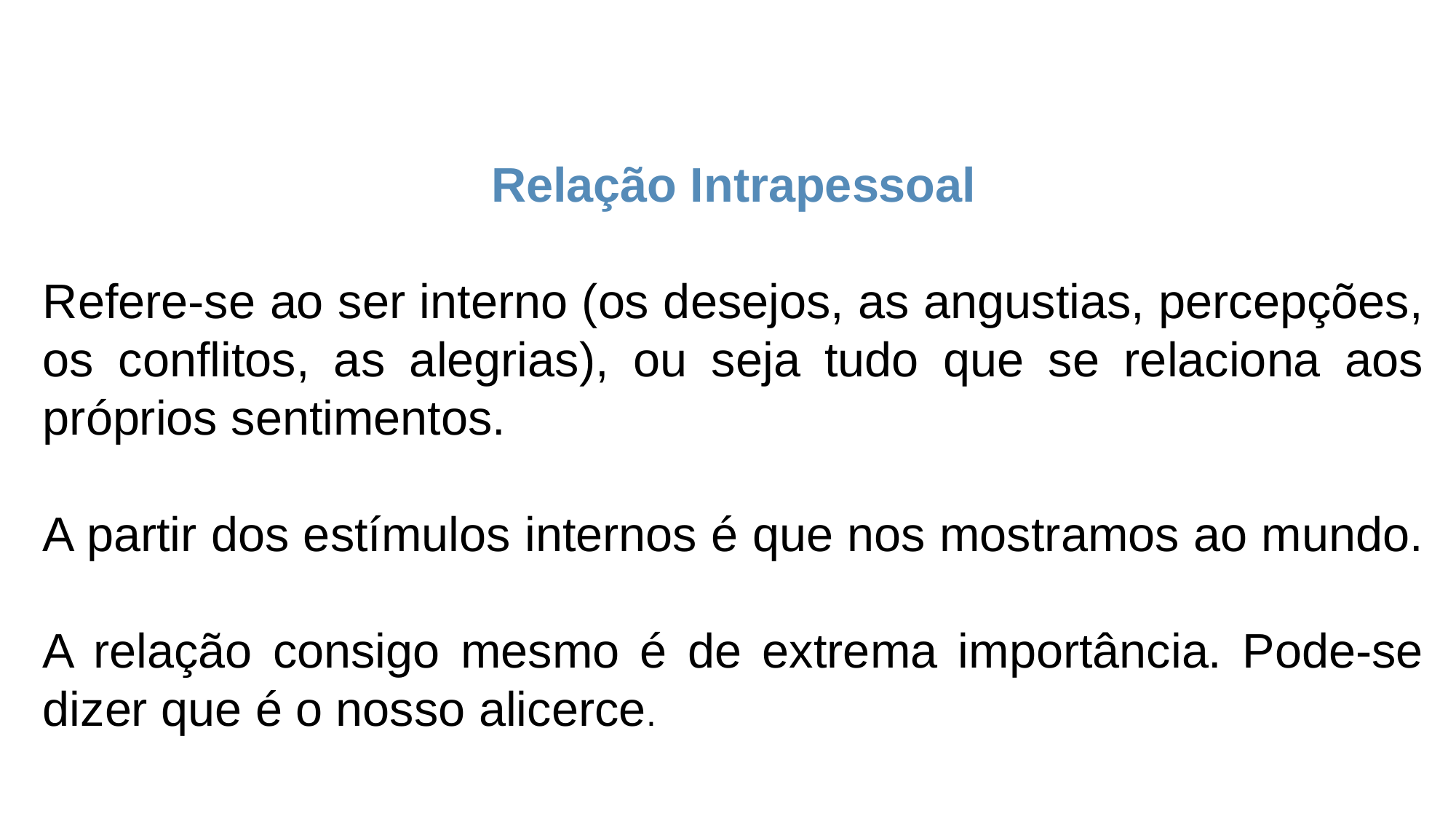

Relação Intrapessoal

Refere-se ao ser interno (os desejos, as angustias, percepções, os conflitos, as alegrias), ou seja tudo que se relaciona aos próprios sentimentos.

A partir dos estímulos internos é que nos mostramos ao mundo.

A relação consigo mesmo é de extrema importância. Pode-se dizer que é o nosso alicerce.